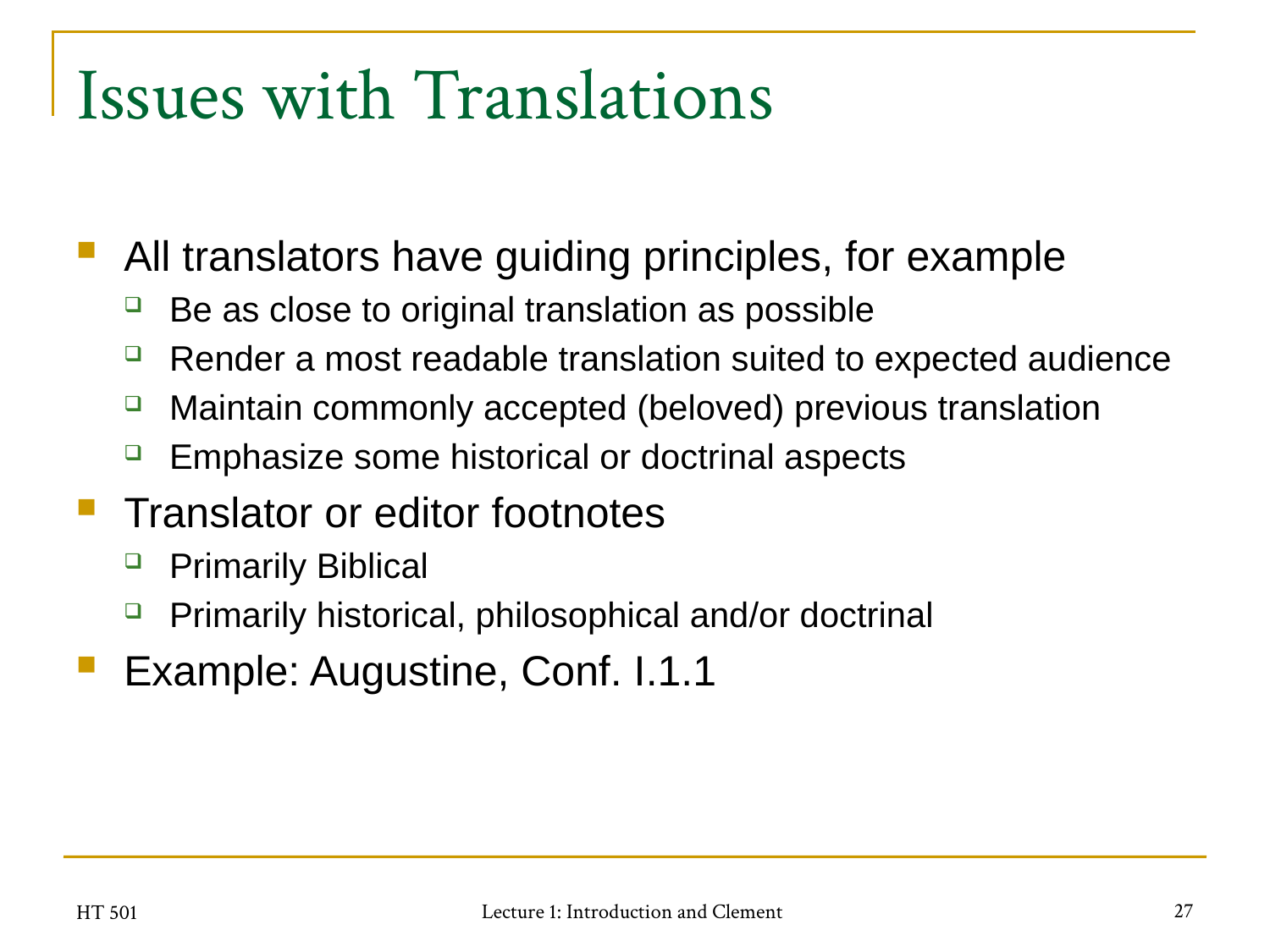

# Issues with Translations
All translators have guiding principles, for example
Be as close to original translation as possible
Render a most readable translation suited to expected audience
Maintain commonly accepted (beloved) previous translation
Emphasize some historical or doctrinal aspects
Translator or editor footnotes
Primarily Biblical
Primarily historical, philosophical and/or doctrinal
Example: Augustine, Conf. I.1.1

HT 501
27
Lecture 1: Introduction and Clement